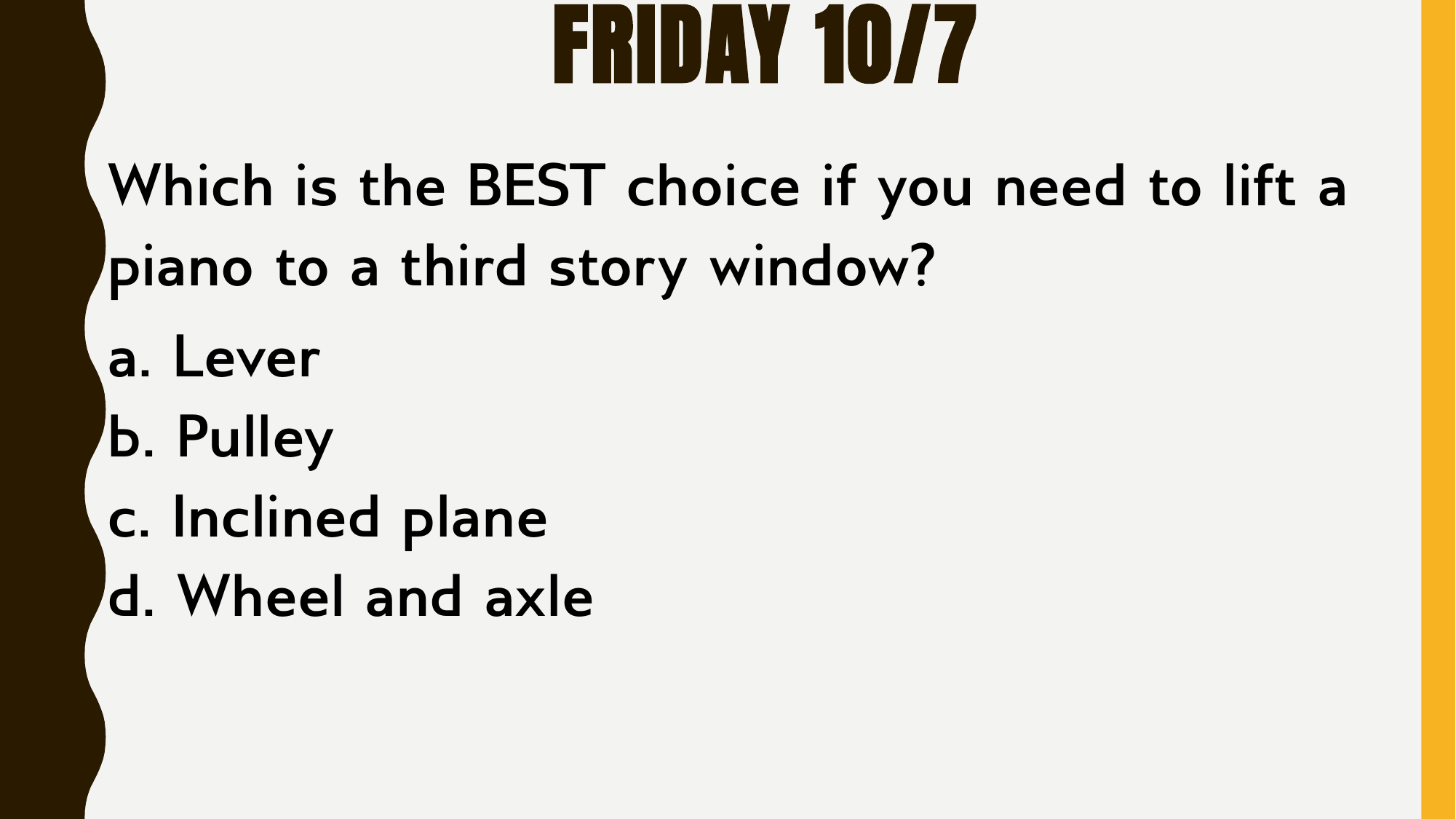

# Friday 10/7
Which is the BEST choice if you need to lift a piano to a third story window?
a. Lever
b. Pulley
c. Inclined plane
d. Wheel and axle